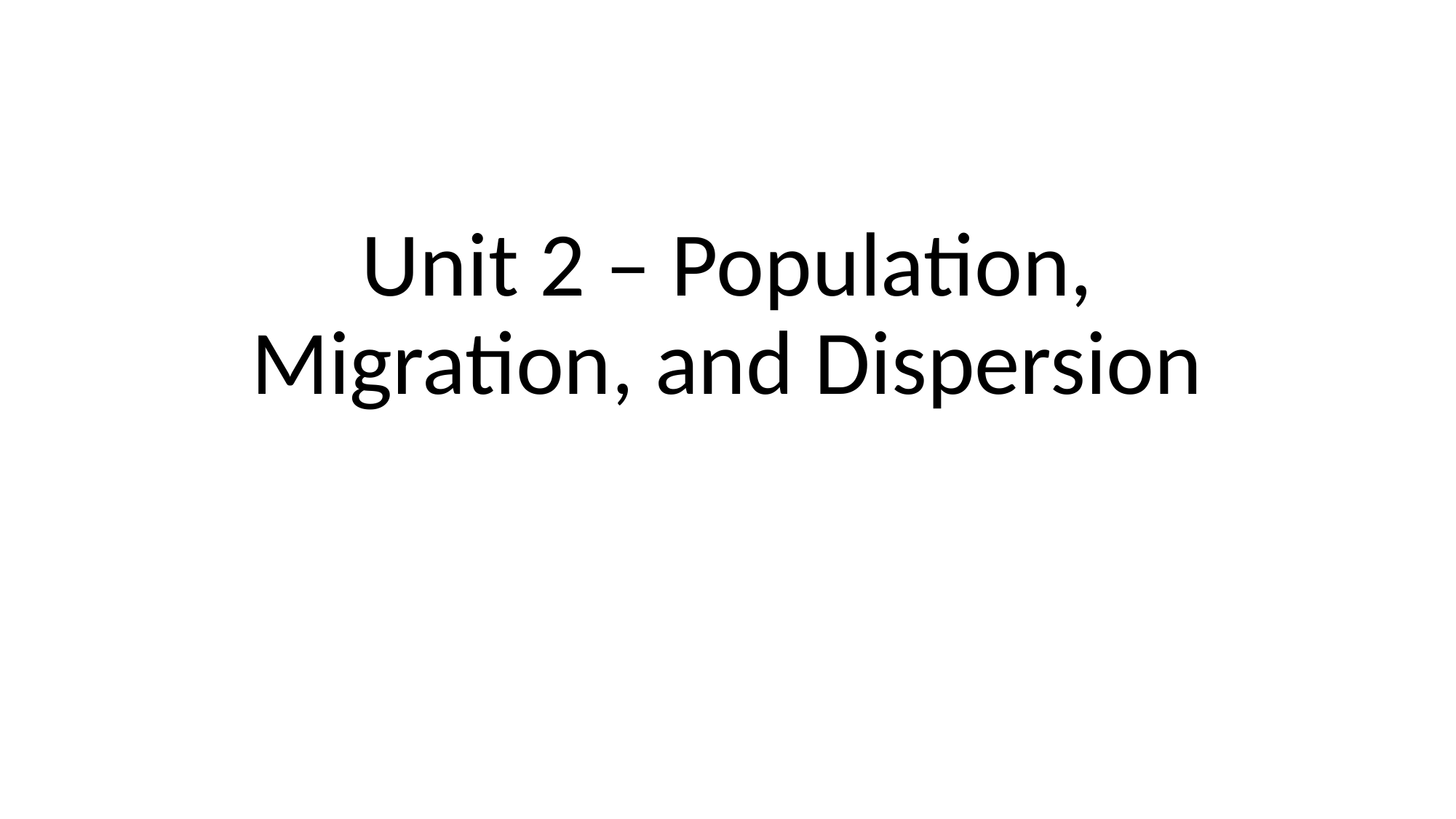

# Unit 2 – Population, Migration, and Dispersion